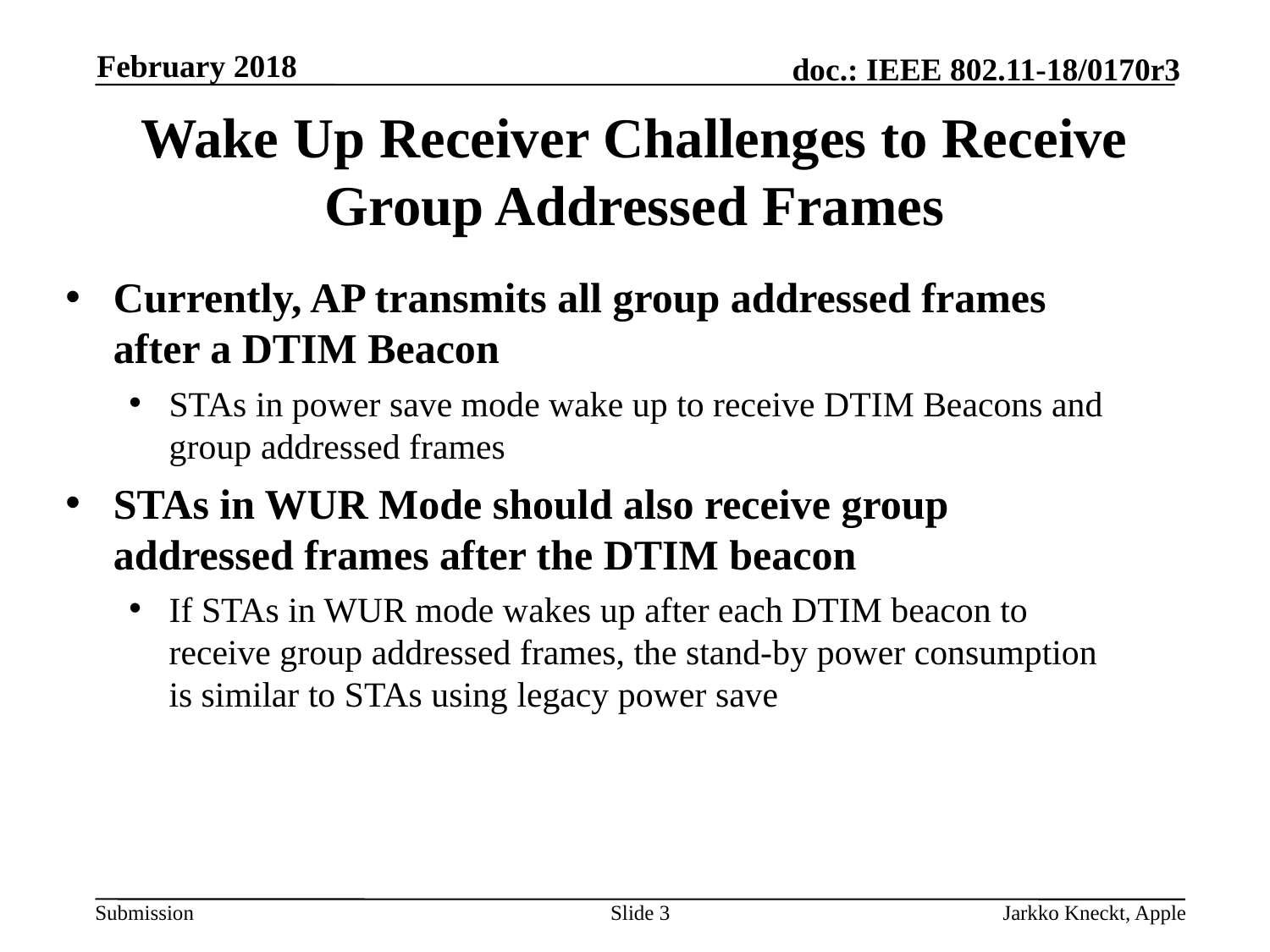

February 2018
# Wake Up Receiver Challenges to Receive Group Addressed Frames
Currently, AP transmits all group addressed frames after a DTIM Beacon
STAs in power save mode wake up to receive DTIM Beacons and group addressed frames
STAs in WUR Mode should also receive group addressed frames after the DTIM beacon
If STAs in WUR mode wakes up after each DTIM beacon to receive group addressed frames, the stand-by power consumption is similar to STAs using legacy power save
Slide 3
Jarkko Kneckt, Apple